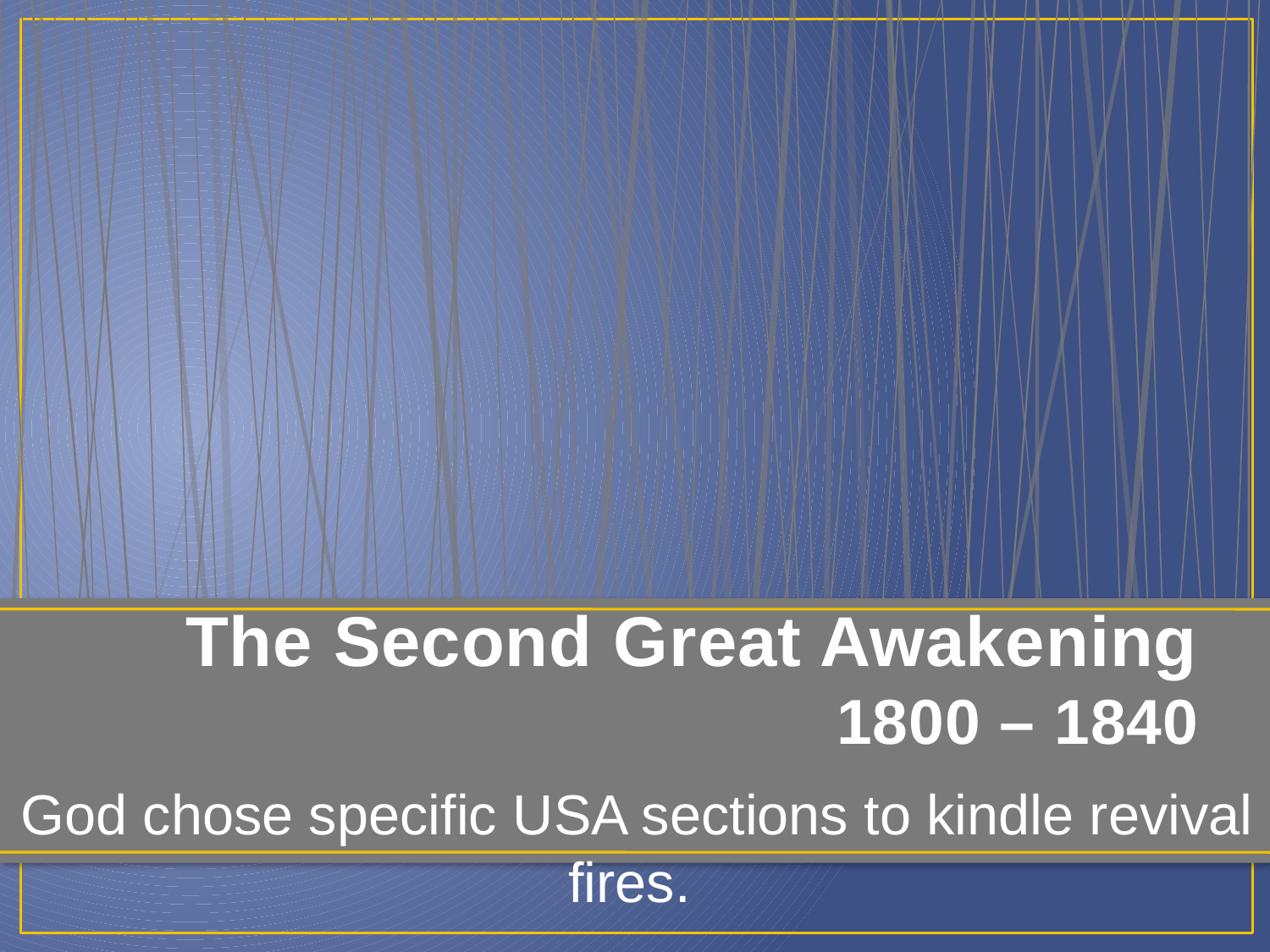

The Second Great Awakening
1800 – 1840
God chose specific USA sections to kindle revival fires.